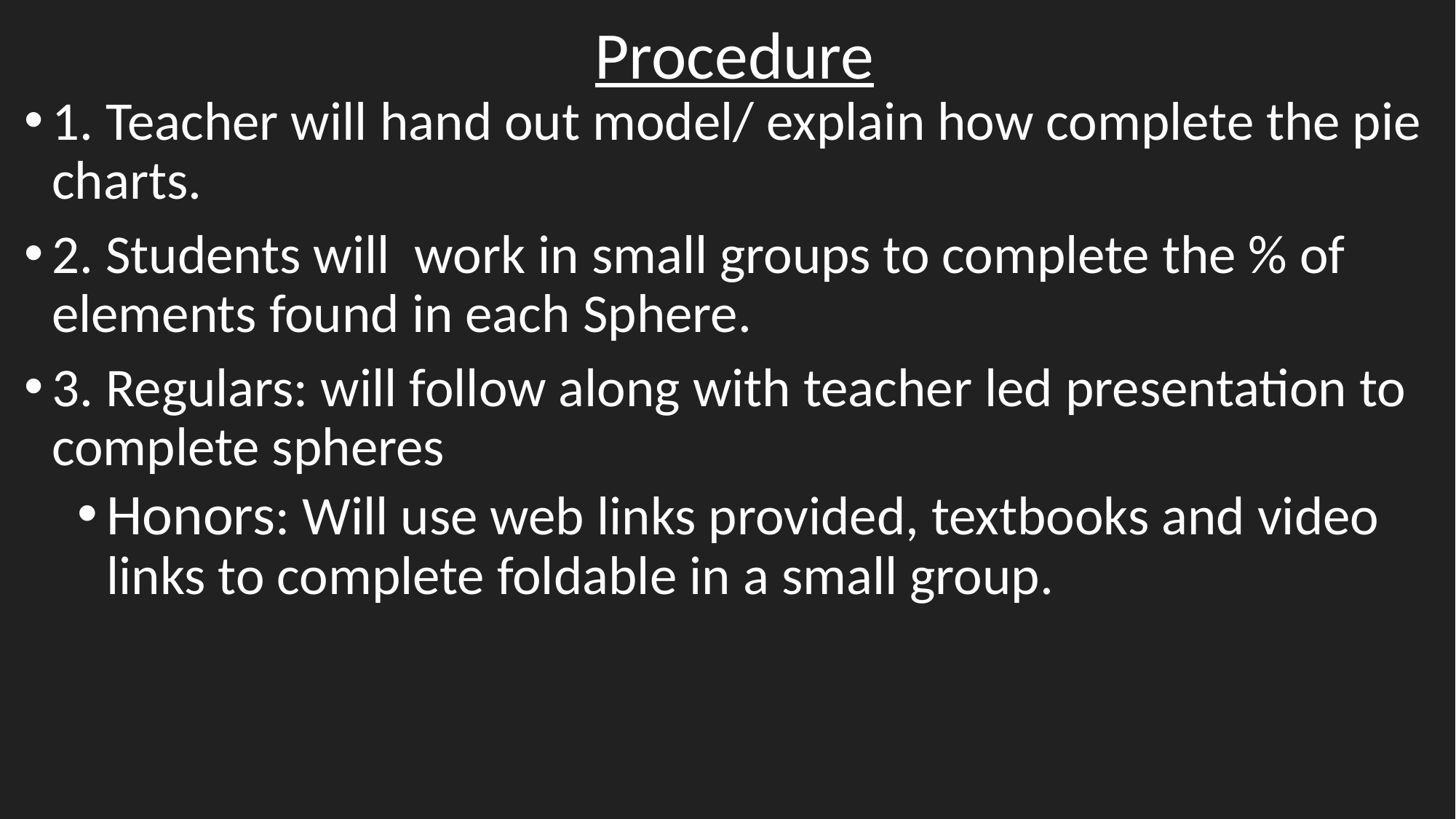

# Procedure
1. Teacher will hand out model/ explain how complete the pie charts.
2. Students will  work in small groups to complete the % of elements found in each Sphere.
3. Regulars: will follow along with teacher led presentation to complete spheres
Honors: Will use web links provided, textbooks and video links to complete foldable in a small group.